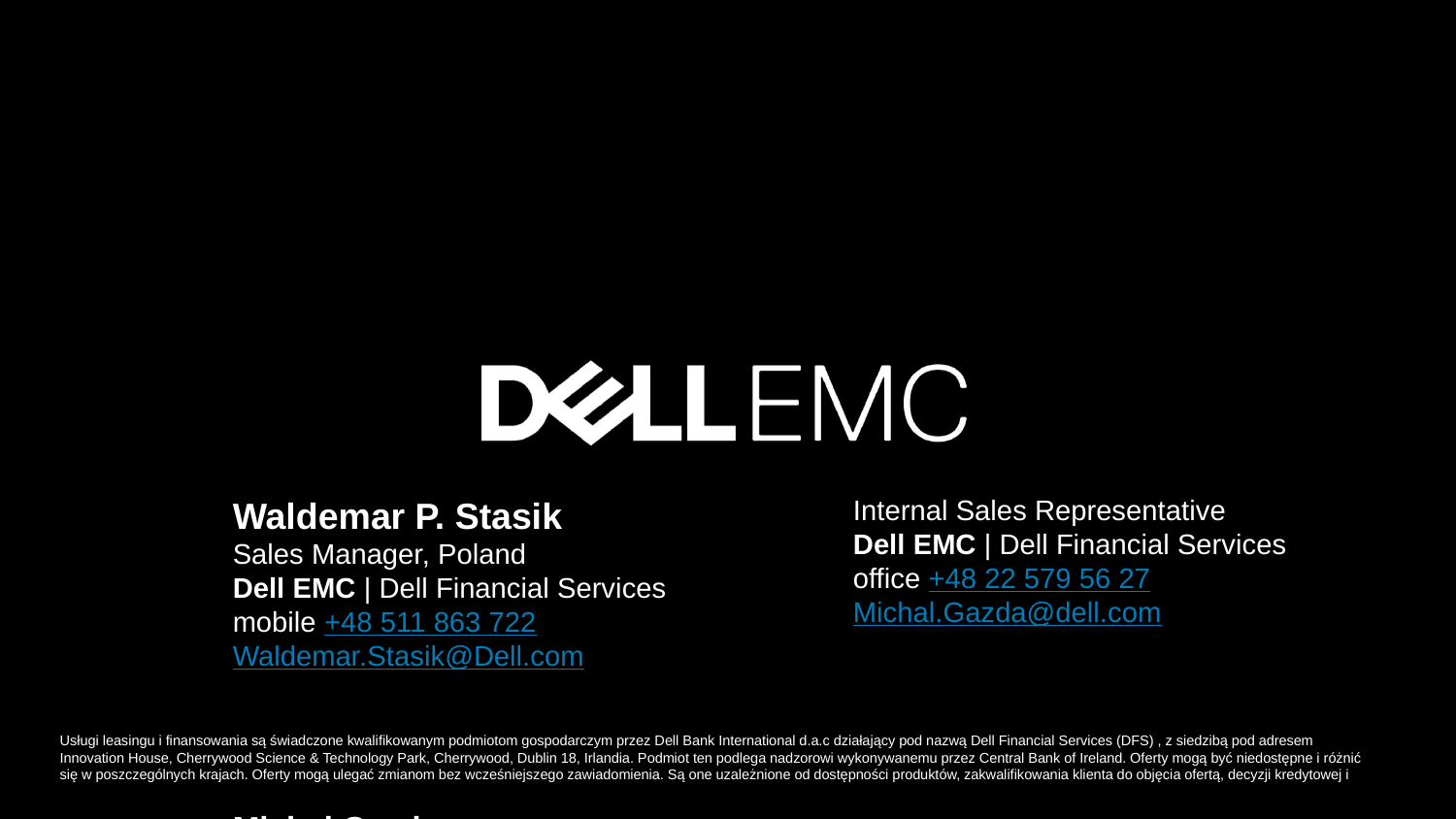

Waldemar P. Stasik
Sales Manager, Poland
Dell EMC | Dell Financial Services
mobile +48 511 863 722
Waldemar.Stasik@Dell.com

Michał Gazda
Internal Sales Representative
Dell EMC | Dell Financial Services
office +48 22 579 56 27
Michal.Gazda@dell.com

Usługi leasingu i finansowania są świadczone kwalifikowanym podmiotom gospodarczym przez Dell Bank International d.a.c działający pod nazwą Dell Financial Services (DFS) , z siedzibą pod adresem Innovation House, Cherrywood Science & Technology Park, Cherrywood, Dublin 18, Irlandia. Podmiot ten podlega nadzorowi wykonywanemu przez Central Bank of Ireland. Oferty mogą być niedostępne i różnić się w poszczególnych krajach. Oferty mogą ulegać zmianom bez wcześniejszego zawiadomienia. Są one uzależnione od dostępności produktów, zakwalifikowania klienta do objęcia ofertą, decyzji kredytowej i podpisania przedstawionych dokumentów możliwych do akceptacji przez DFS. Dell EMC i logo DELL EMC są znakami handlowymi Dell Inc.